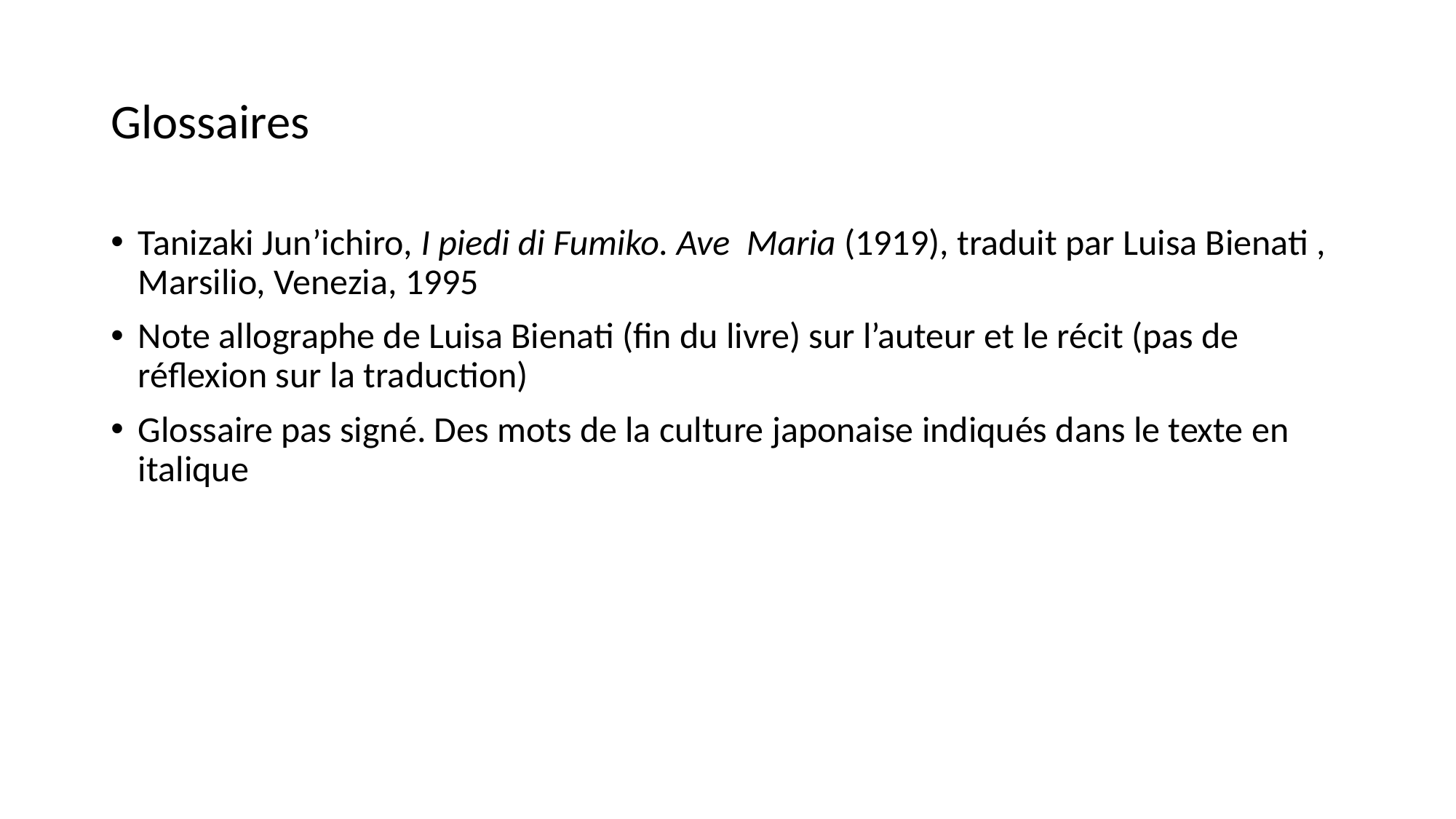

# Glossaires
Tanizaki Jun’ichiro, I piedi di Fumiko. Ave  Maria (1919), traduit par Luisa Bienati , Marsilio, Venezia, 1995
Note allographe de Luisa Bienati (fin du livre) sur l’auteur et le récit (pas de réflexion sur la traduction)
Glossaire pas signé. Des mots de la culture japonaise indiqués dans le texte en italique